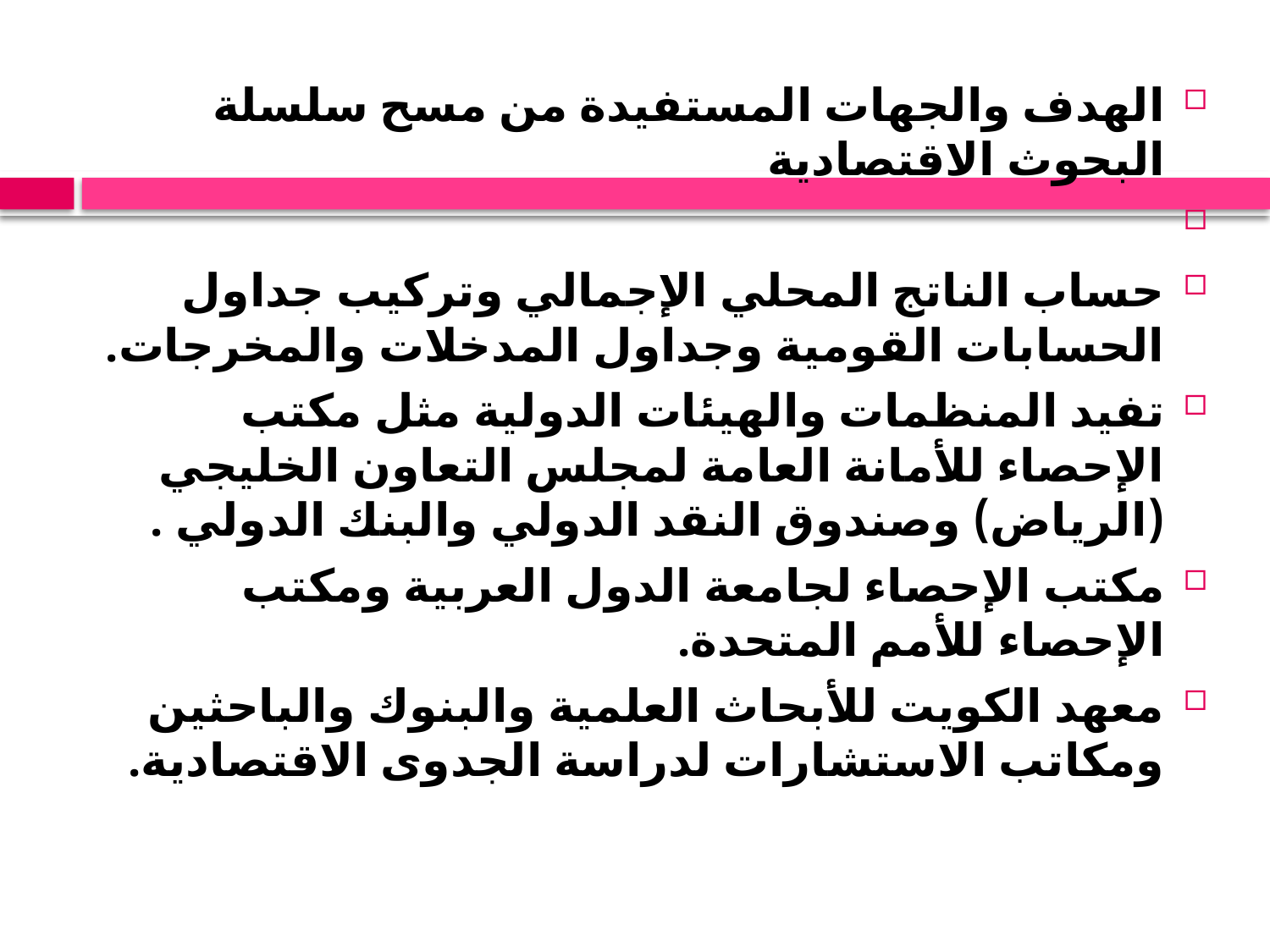

#
الهدف والجهات المستفيدة من مسح سلسلة البحوث الاقتصادية

حساب الناتج المحلي الإجمالي وتركيب جداول الحسابات القومية وجداول المدخلات والمخرجات.
تفيد المنظمات والهيئات الدولية مثل مكتب الإحصاء للأمانة العامة لمجلس التعاون الخليجي (الرياض) وصندوق النقد الدولي والبنك الدولي .
مكتب الإحصاء لجامعة الدول العربية ومكتب الإحصاء للأمم المتحدة.
معهد الكويت للأبحاث العلمية والبنوك والباحثين ومكاتب الاستشارات لدراسة الجدوى الاقتصادية.